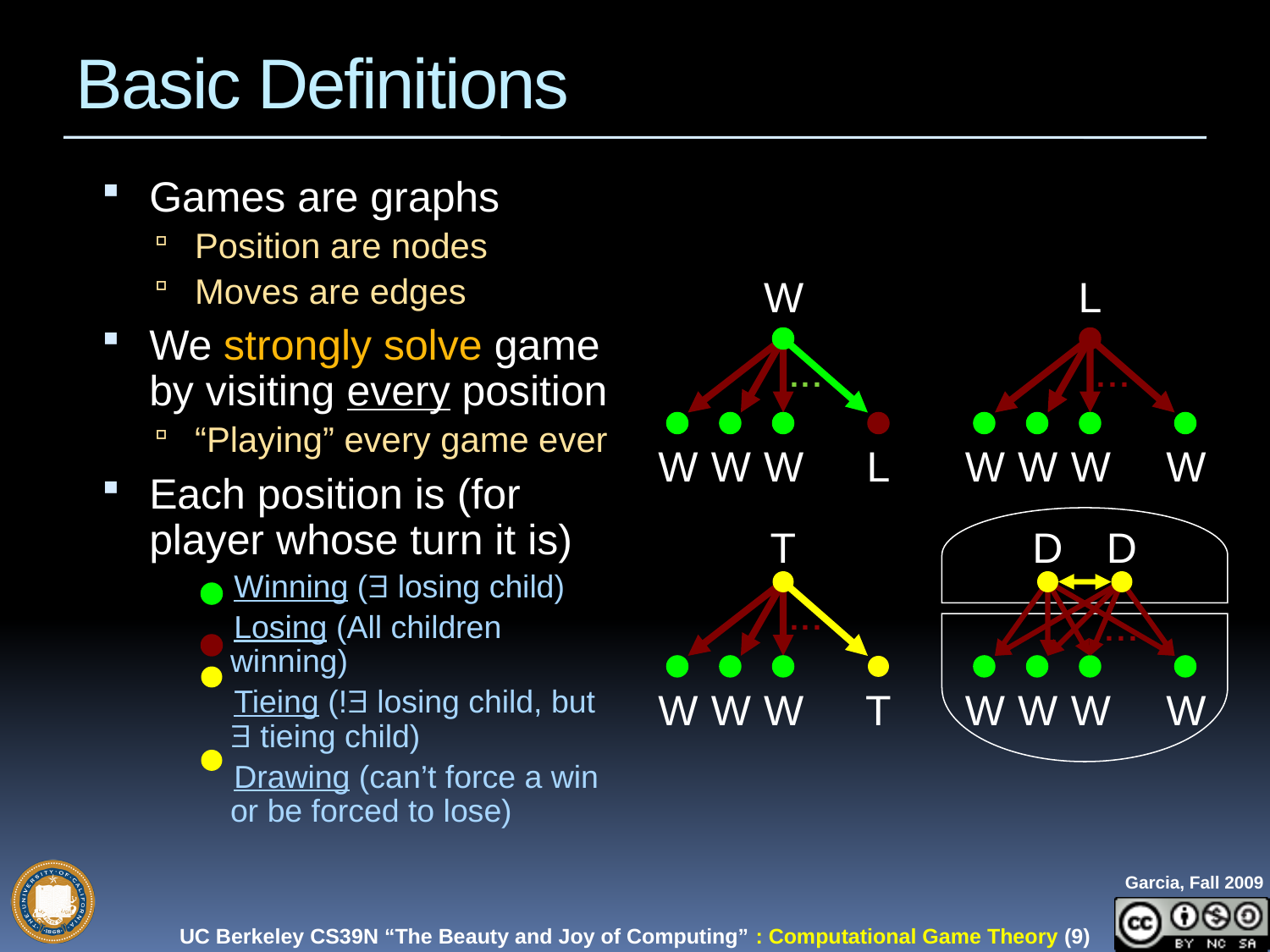

# Basic Definitions
Games are graphs
Position are nodes
Moves are edges
We strongly solve game by visiting every position
“Playing” every game ever
Each position is (for player whose turn it is)
    Winning (∃ losing child)
    Losing (All children winning)
    Tieing (!∃ losing child, but ∃ tieing child)
    Drawing (can’t force a win or be forced to lose)
W
L

...

...

W
W
W
L
W
W
W
W
T
D
D

...

...

W
W
W
T
W
W
W
W